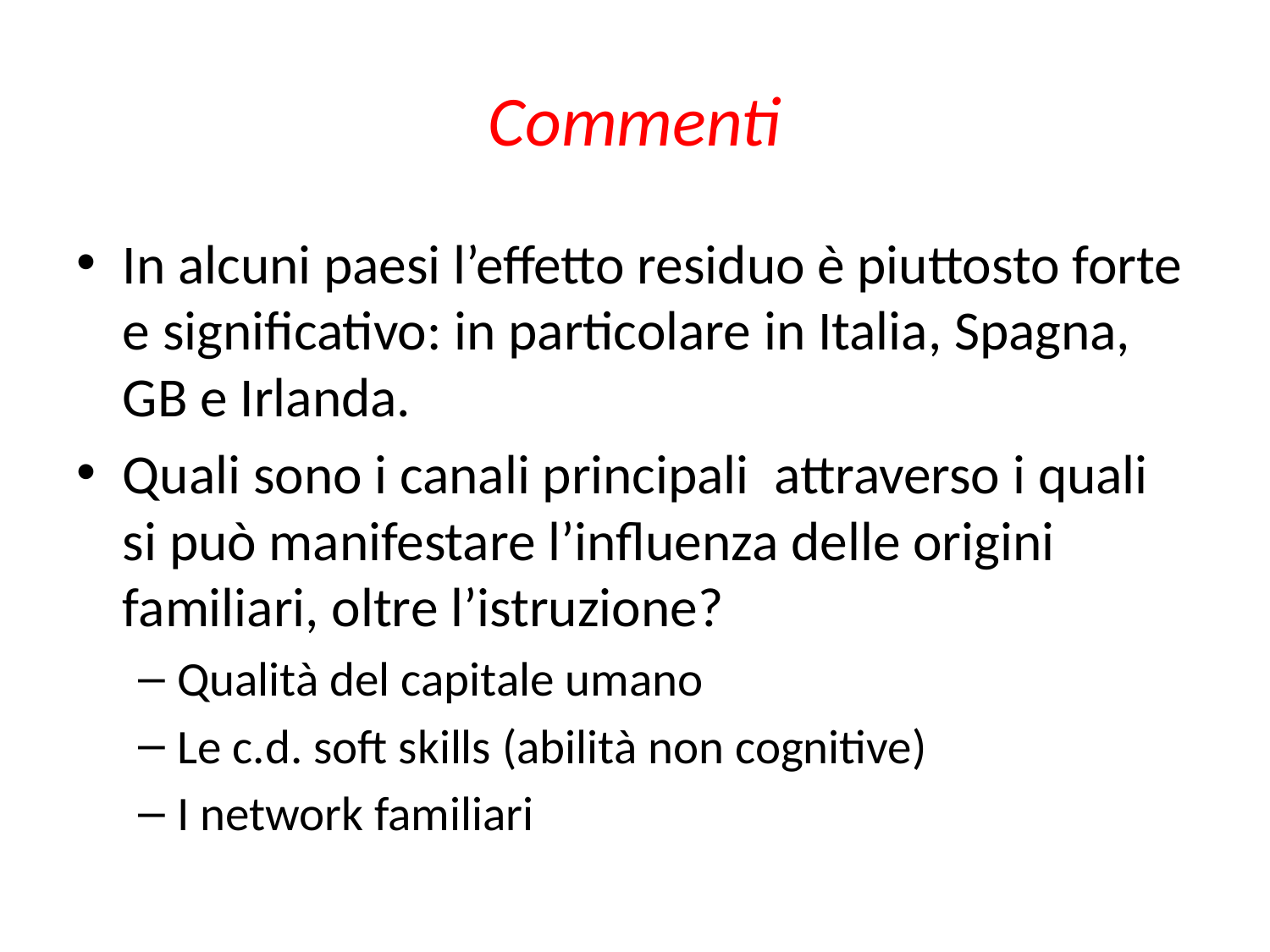

# Commenti
In alcuni paesi l’effetto residuo è piuttosto forte e significativo: in particolare in Italia, Spagna, GB e Irlanda.
Quali sono i canali principali  attraverso i quali si può manifestare l’influenza delle origini familiari, oltre l’istruzione?
Qualità del capitale umano
Le c.d. soft skills (abilità non cognitive)
I network familiari